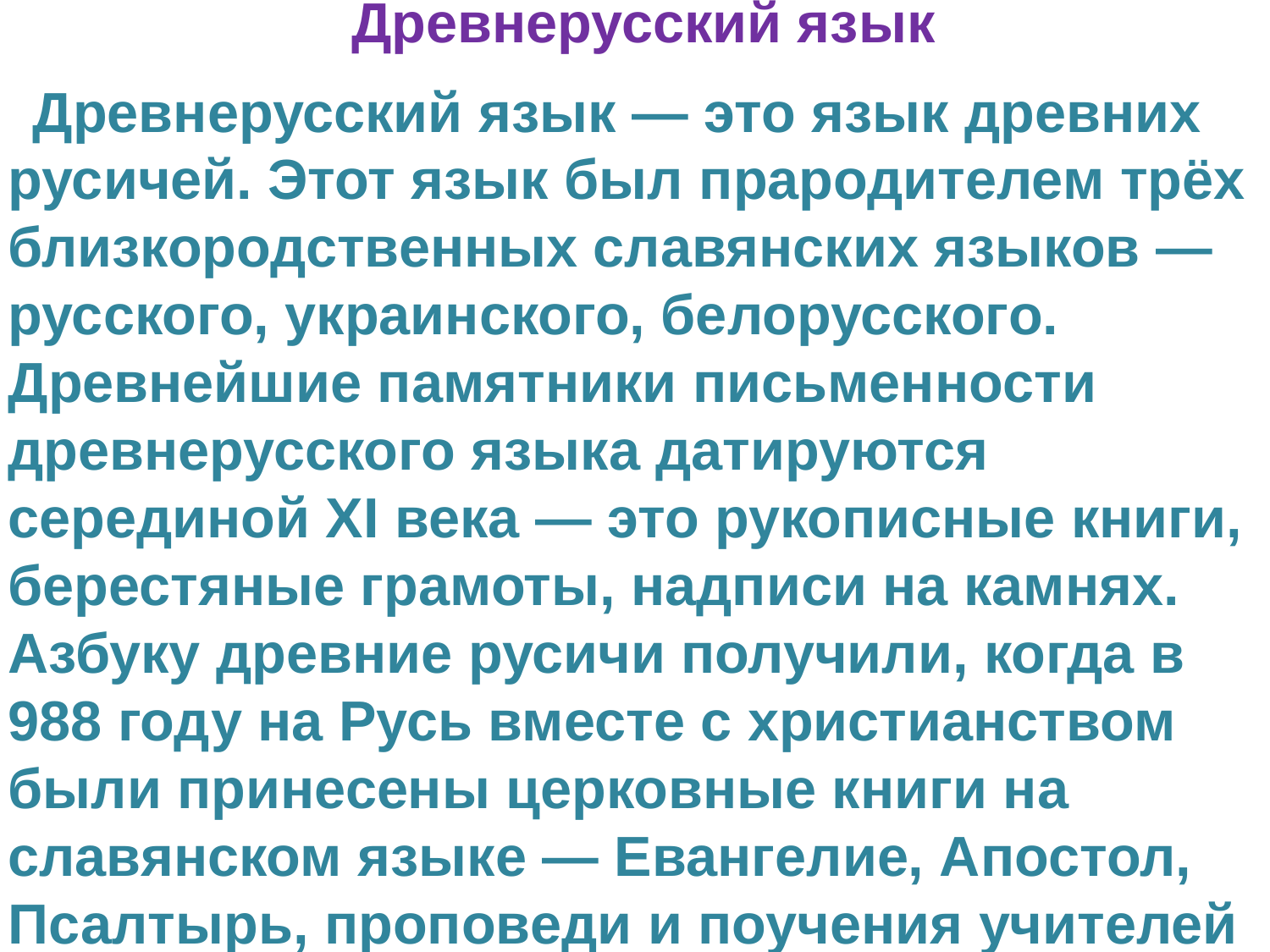

Древнерусский язык

Древнерусский язык — это язык древних  русичей. Этот язык был прародителем трёх близкородственных славянских языков — русского, украинского, белорусского. Древнейшие памятники письменности древнерусского языка датируются серединой XI века — это рукописные книги, берестяные грамоты, надписи на камнях. Азбуку древние русичи получили, когда в 988 году на Русь вместе с христианством были принесены церковные книги на славянском языке — Евангелие, Апостол, Псалтырь, пропове­ди и поучения учителей церкви. Азбука эта называлась «кирил­лицей» по имени славянского первоучителя IX века Константина (Кирилла) Философа.